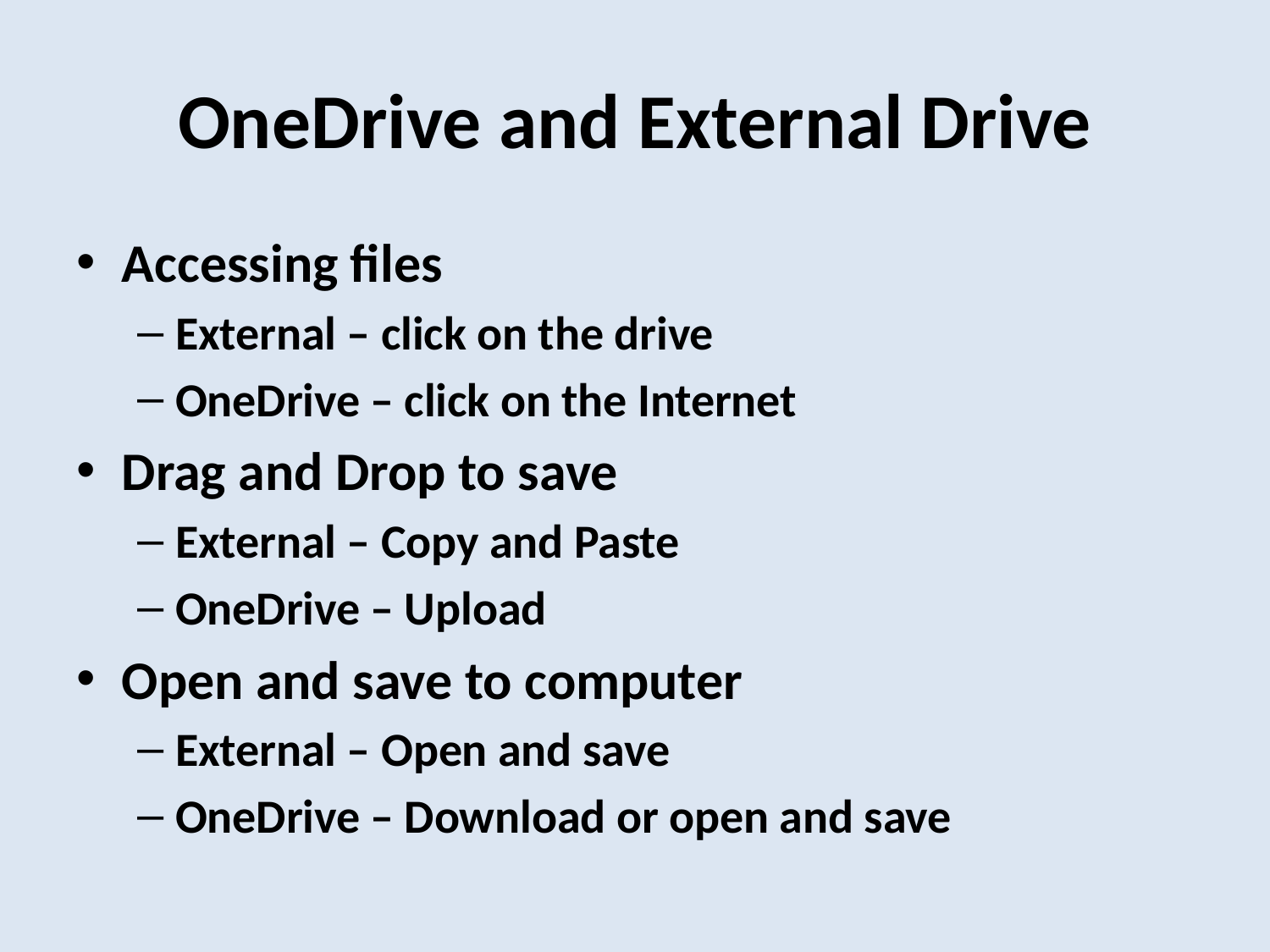

# OneDrive and External Drive
Accessing files
External – click on the drive
OneDrive – click on the Internet
Drag and Drop to save
External – Copy and Paste
OneDrive – Upload
Open and save to computer
External – Open and save
OneDrive – Download or open and save